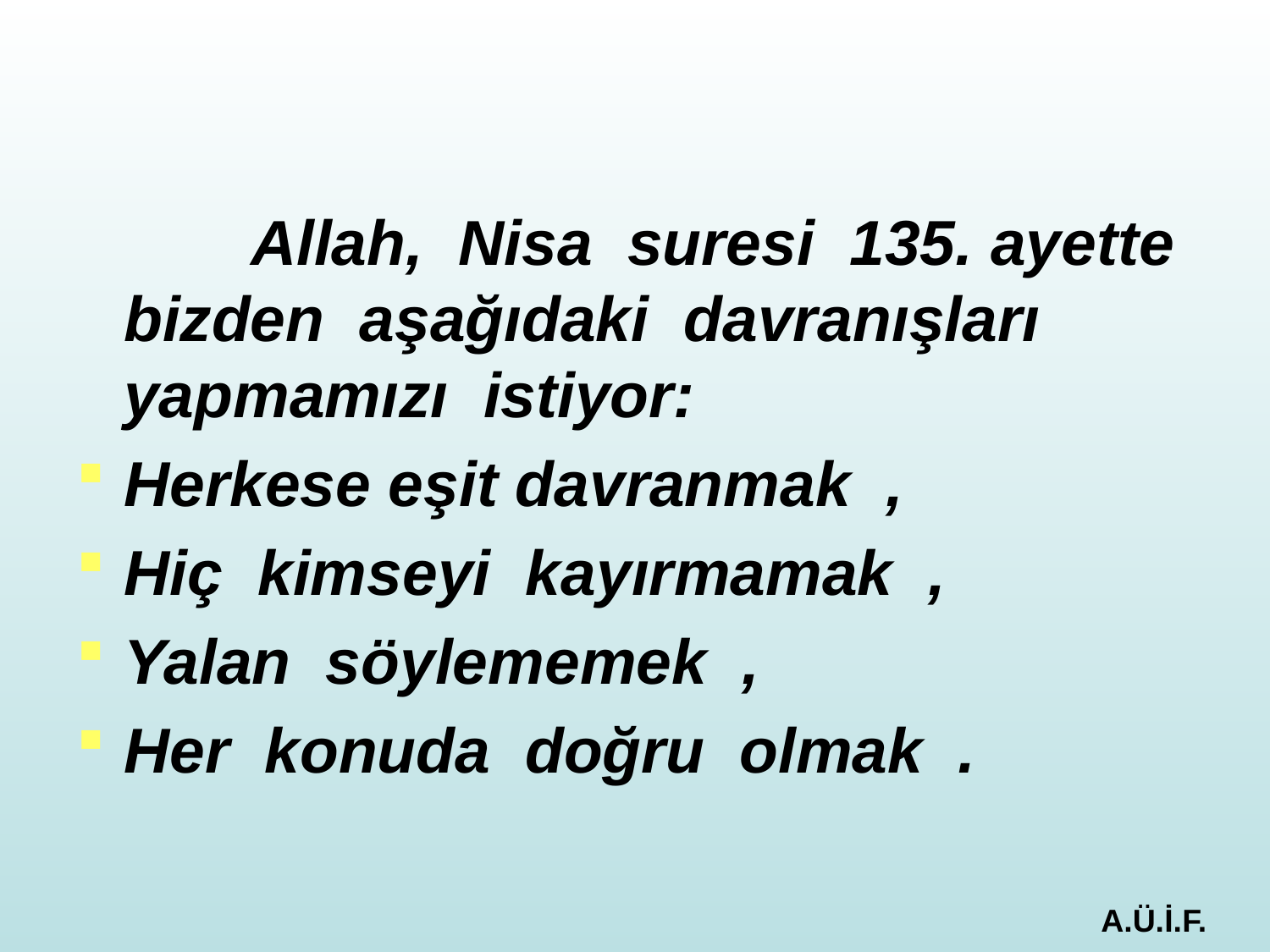

Allah,  Nisa  suresi  135. ayette  bizden  aşağıdaki  davranışları  yapmamızı  istiyor:
Herkese eşit davranmak  ,
Hiç  kimseyi  kayırmamak  ,
Yalan  söylememek  ,
Her  konuda  doğru  olmak  .

A.Ü.İ.F.